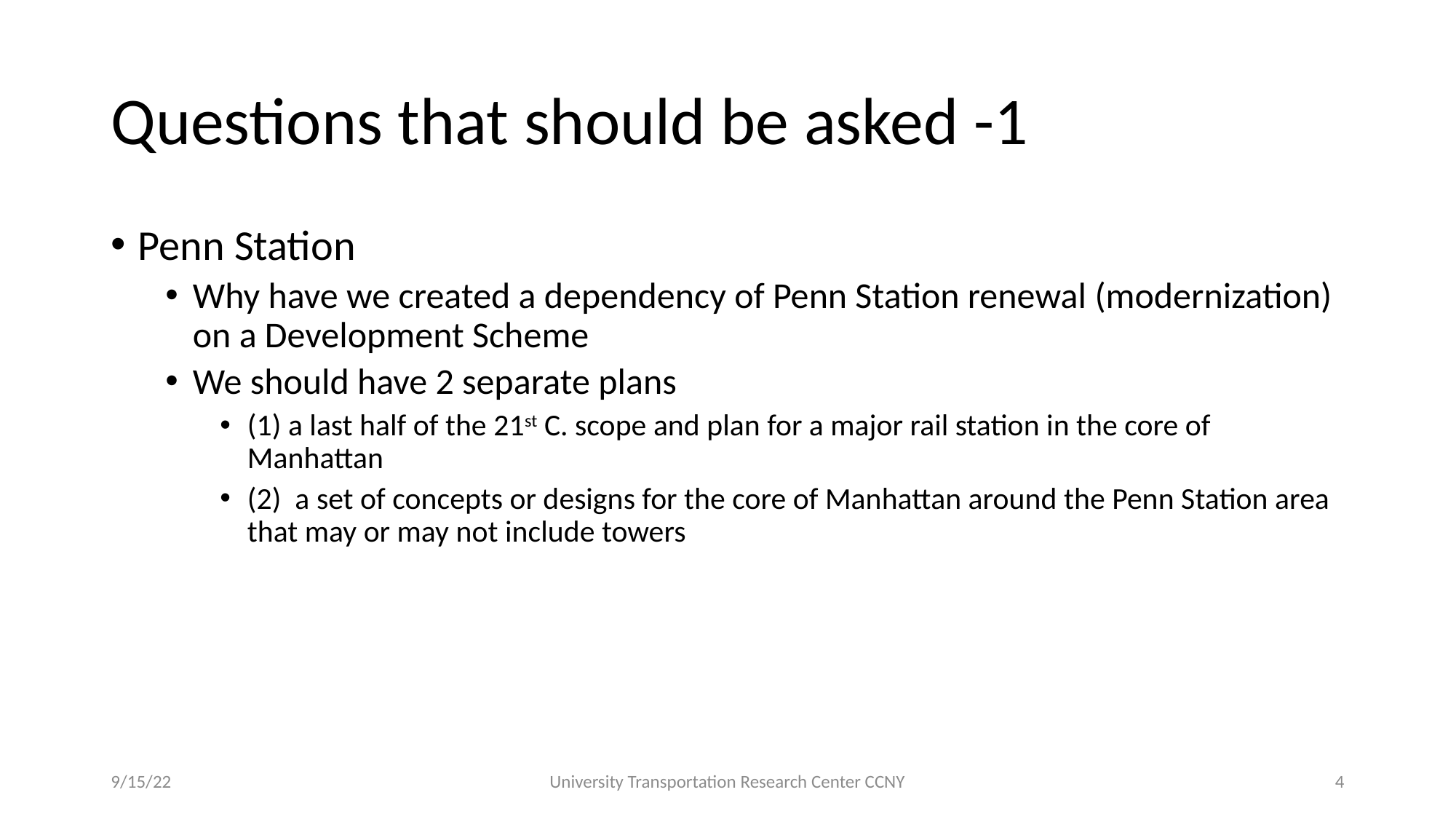

# Questions that should be asked -1
Penn Station
Why have we created a dependency of Penn Station renewal (modernization) on a Development Scheme
We should have 2 separate plans
(1) a last half of the 21st C. scope and plan for a major rail station in the core of Manhattan
(2)  a set of concepts or designs for the core of Manhattan around the Penn Station area that may or may not include towers
9/15/22
University Transportation Research Center CCNY
4